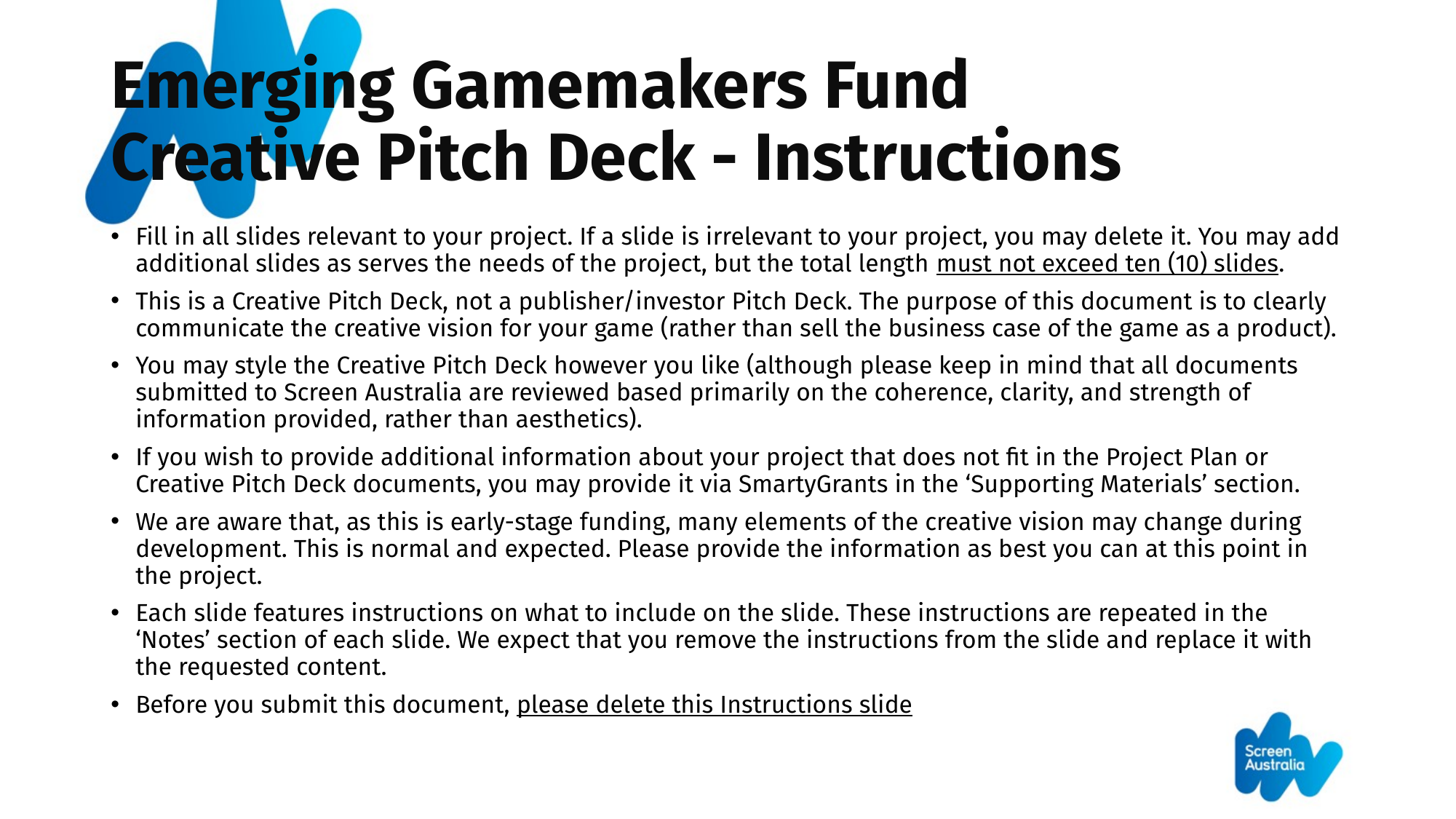

# Emerging Gamemakers Fund Creative Pitch Deck - Instructions
Fill in all slides relevant to your project. If a slide is irrelevant to your project, you may delete it. You may add additional slides as serves the needs of the project, but the total length must not exceed ten (10) slides.
This is a Creative Pitch Deck, not a publisher/investor Pitch Deck. The purpose of this document is to clearly communicate the creative vision for your game (rather than sell the business case of the game as a product).
You may style the Creative Pitch Deck however you like (although please keep in mind that all documents submitted to Screen Australia are reviewed based primarily on the coherence, clarity, and strength of information provided, rather than aesthetics).
If you wish to provide additional information about your project that does not fit in the Project Plan or Creative Pitch Deck documents, you may provide it via SmartyGrants in the ‘Supporting Materials’ section.
We are aware that, as this is early-stage funding, many elements of the creative vision may change during development. This is normal and expected. Please provide the information as best you can at this point in the project.
Each slide features instructions on what to include on the slide. These instructions are repeated in the ‘Notes’ section of each slide. We expect that you remove the instructions from the slide and replace it with the requested content.
Before you submit this document, please delete this Instructions slide